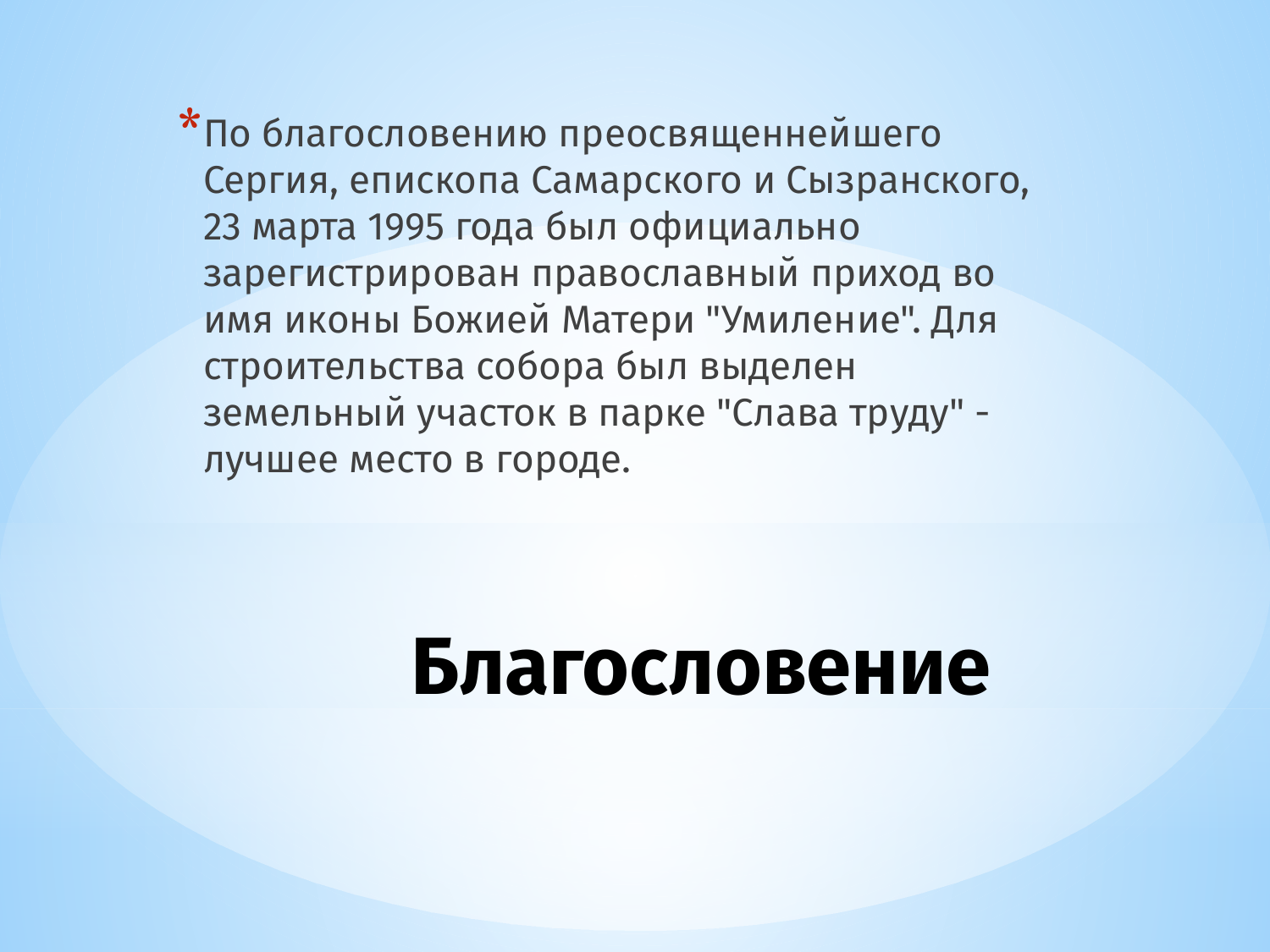

По благословению преосвященнейшего Сергия, епископа Самарского и Сызранского, 23 марта 1995 года был официально зарегистрирован православный приход во имя иконы Божией Матери "Умиление". Для строительства собора был выделен земельный участок в парке "Слава труду" - лучшее место в городе.
# Благословение